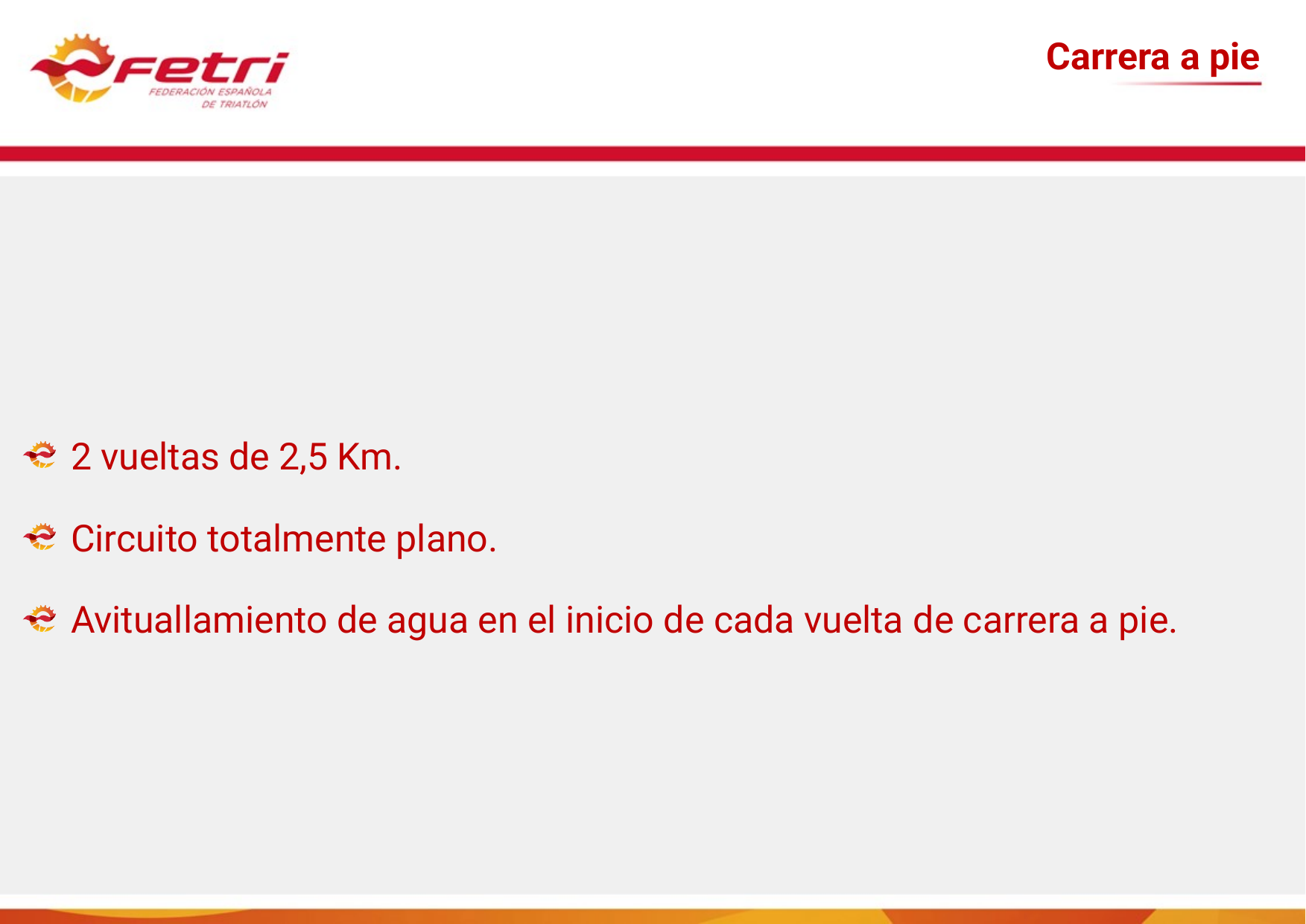

Carrera a pie
2 vueltas de 2,5 Km.
Circuito totalmente plano.
Avituallamiento de agua en el inicio de cada vuelta de carrera a pie.